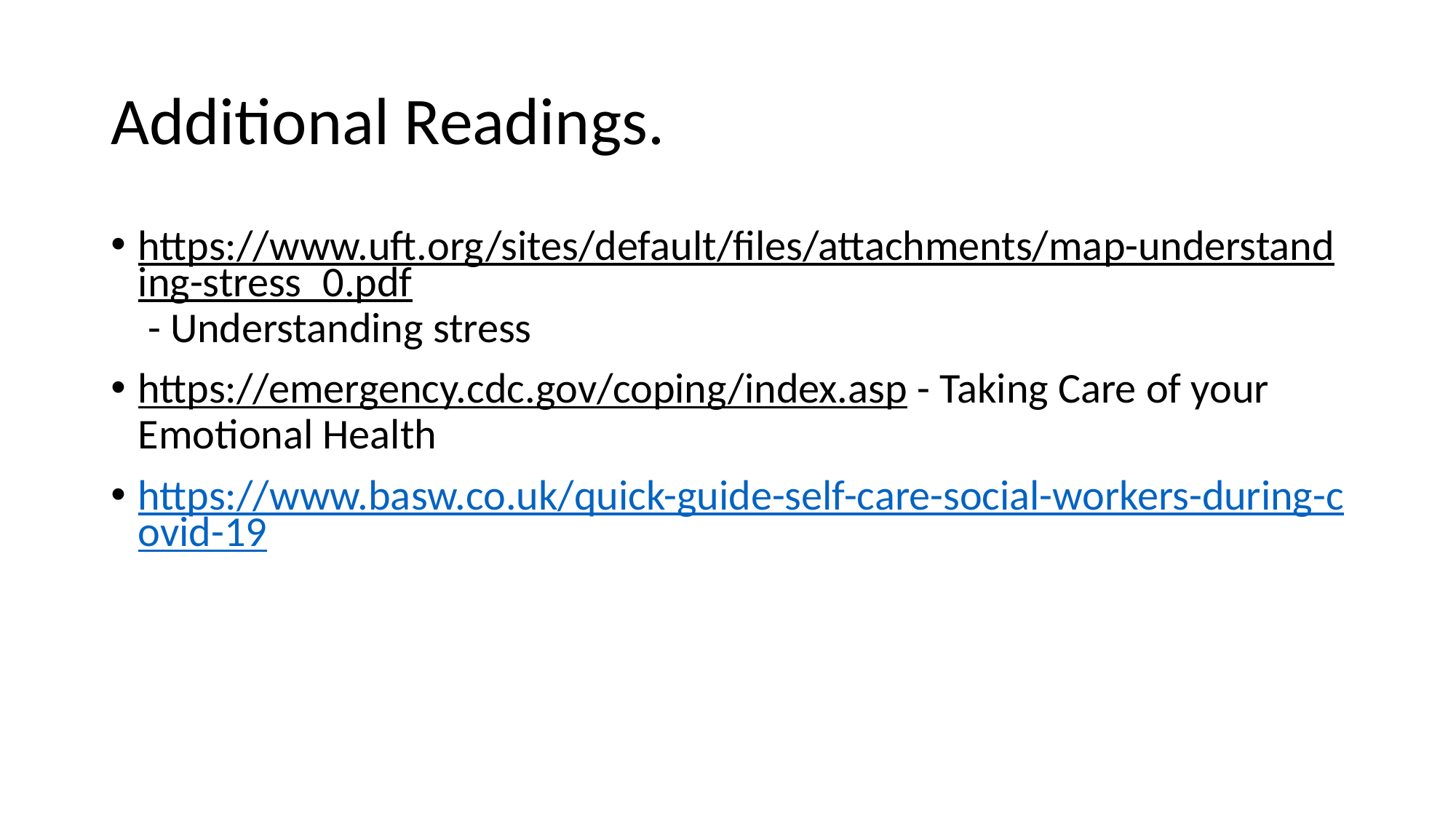

# Additional Readings.
https://www.uft.org/sites/default/files/attachments/map-understanding-stress_0.pdf - Understanding stress
https://emergency.cdc.gov/coping/index.asp - Taking Care of your Emotional Health
https://www.basw.co.uk/quick-guide-self-care-social-workers-during-covid-19